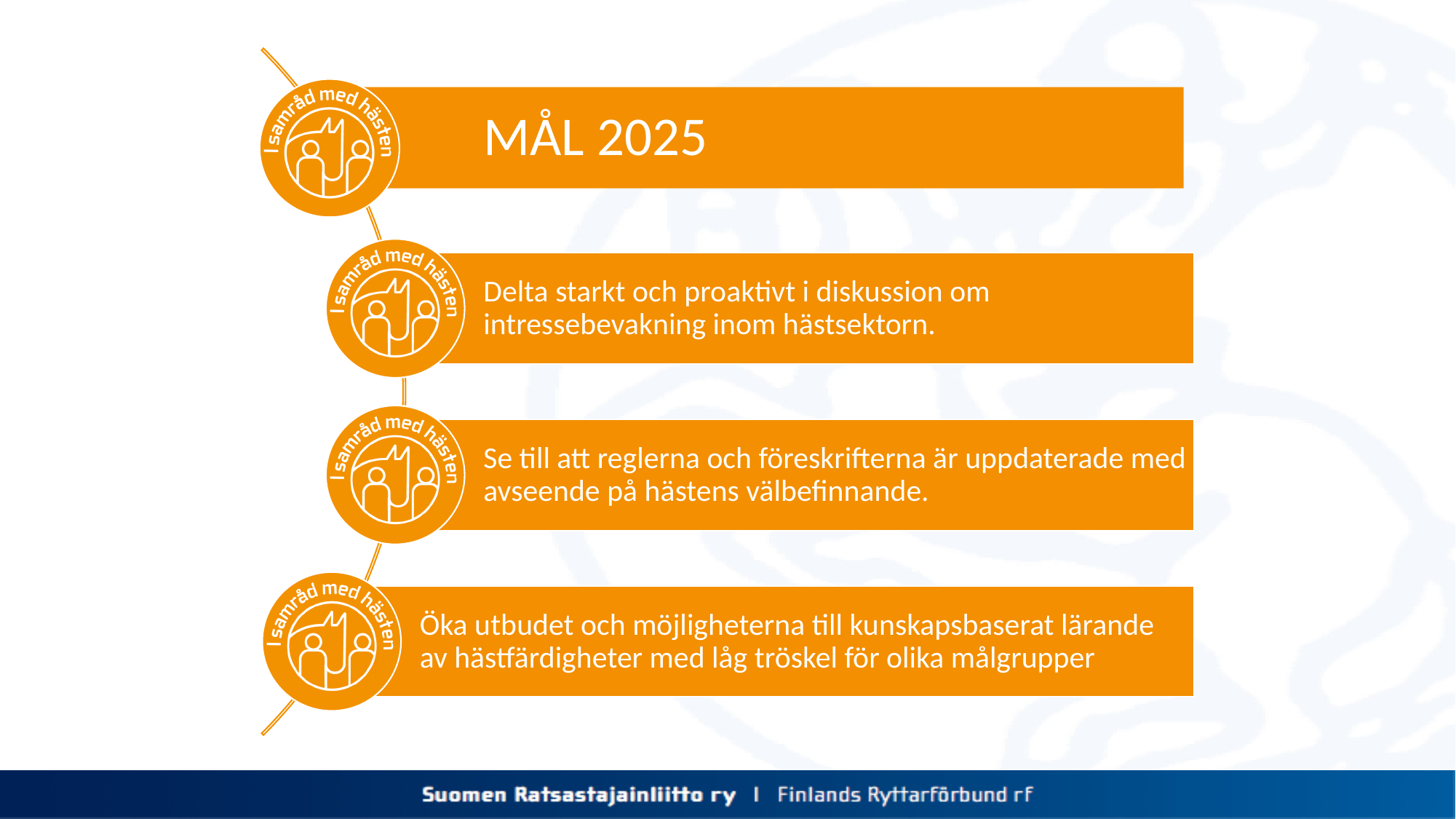

MÅL 2025
Delta starkt och proaktivt i diskussion om intressebevakning inom hästsektorn.
Se till att reglerna och föreskrifterna är uppdaterade med avseende på hästens välbefinnande.
Öka utbudet och möjligheterna till kunskapsbaserat lärande av hästfärdigheter med låg tröskel för olika målgrupper